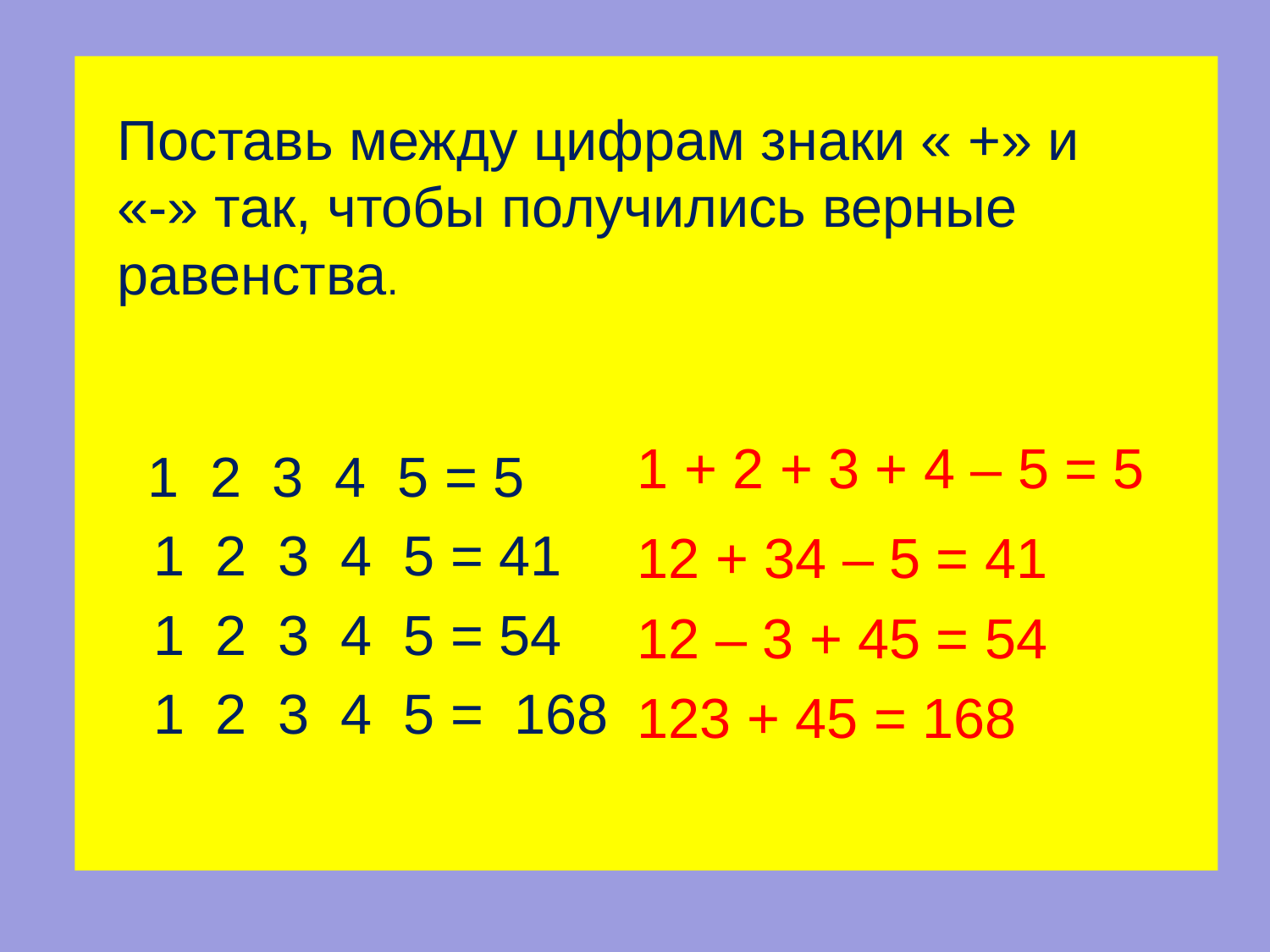

Поставь между цифрам знаки « +» и  «-» так, чтобы получились верные равенства.
1 + 2 + 3 + 4 – 5 = 5
 1  2  3  4  5 = 5
 1  2  3  4  5 = 41
 1  2  3  4  5 = 54
 1  2  3  4  5 =  168
12 + 34 – 5 = 41
12 – 3 + 45 = 54
123 + 45 = 168